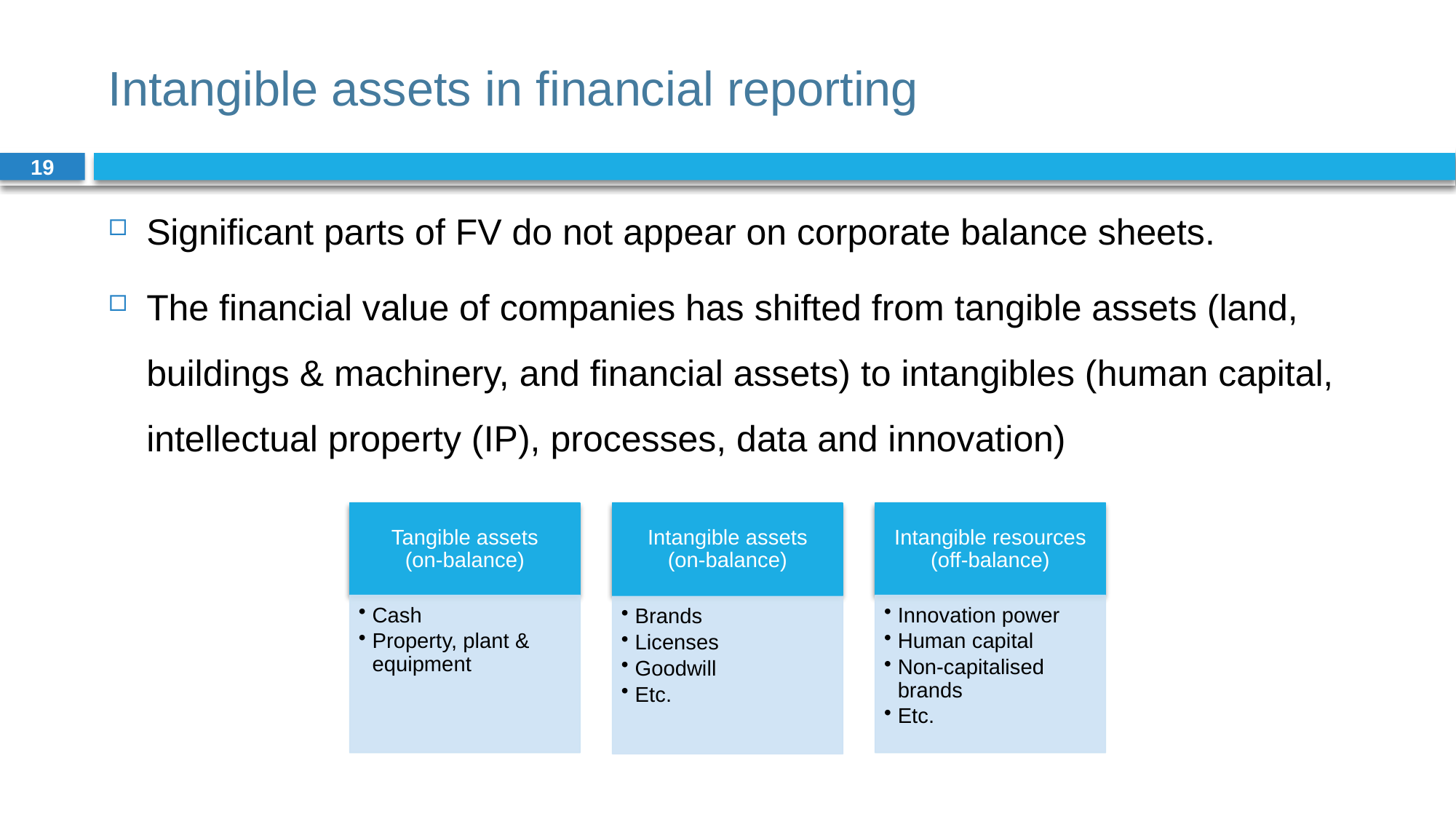

# Intangible assets in financial reporting
19
Significant parts of FV do not appear on corporate balance sheets.
The financial value of companies has shifted from tangible assets (land, buildings & machinery, and financial assets) to intangibles (human capital, intellectual property (IP), processes, data and innovation)

Tangible assets
(on-balance)
Cash
Property, plant & equipment
Intangible assets
(on-balance)
Brands
Licenses
Goodwill
Etc.
Intangible resources
(off-balance)
Innovation power
Human capital
Non-capitalised brands
Etc.